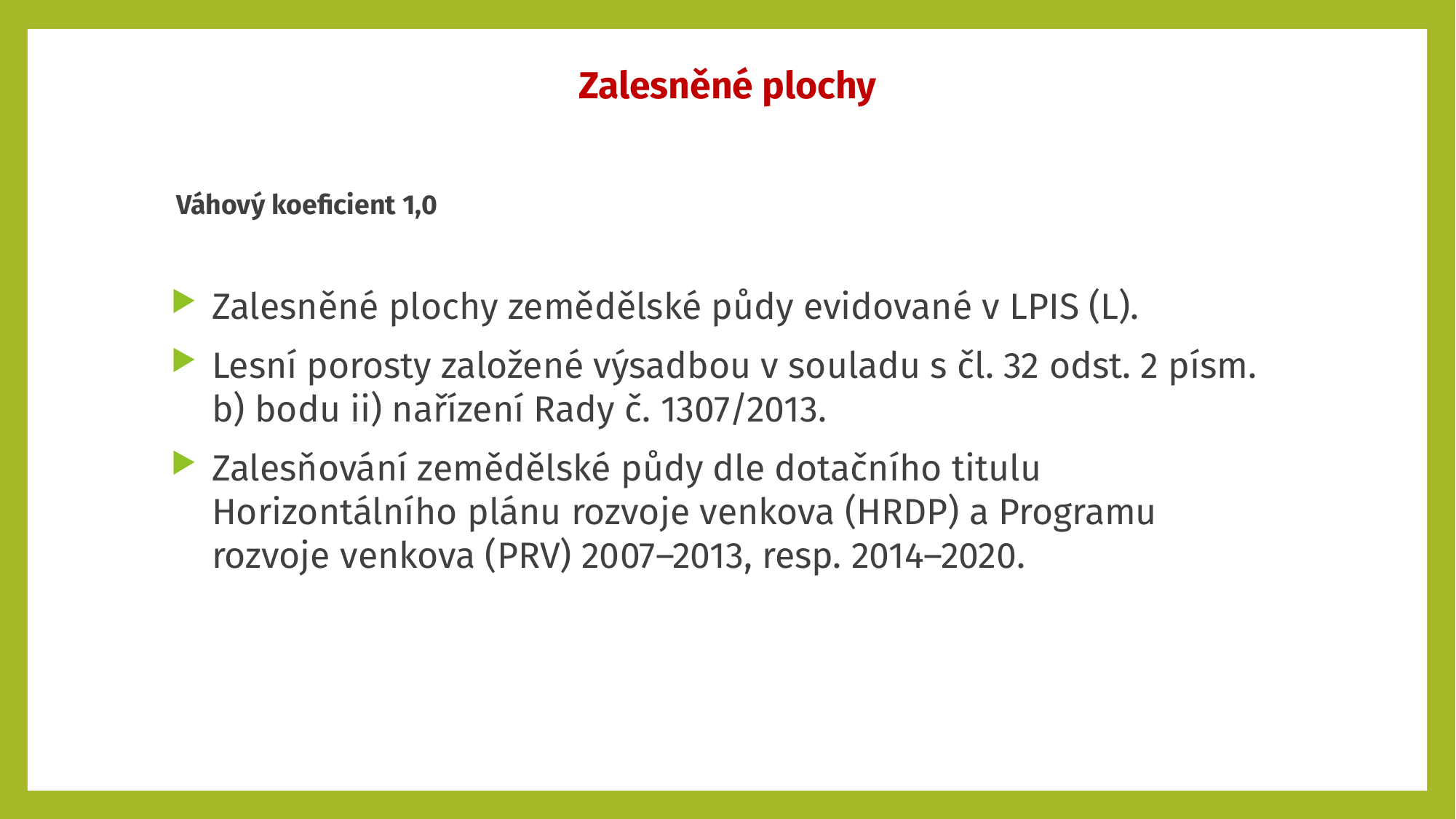

Zalesněné plochy

Váhový koeficient 1,0

Zalesněné plochy zemědělské půdy evidované v LPIS (L).
Lesní porosty založené výsadbou v souladu s čl. 32 odst. 2 písm. b) bodu ii) nařízení Rady č. 1307/2013.
Zalesňování zemědělské půdy dle dotačního titulu Horizontálního plánu rozvoje venkova (HRDP) a Programu rozvoje venkova (PRV) 2007–2013, resp. 2014–2020.